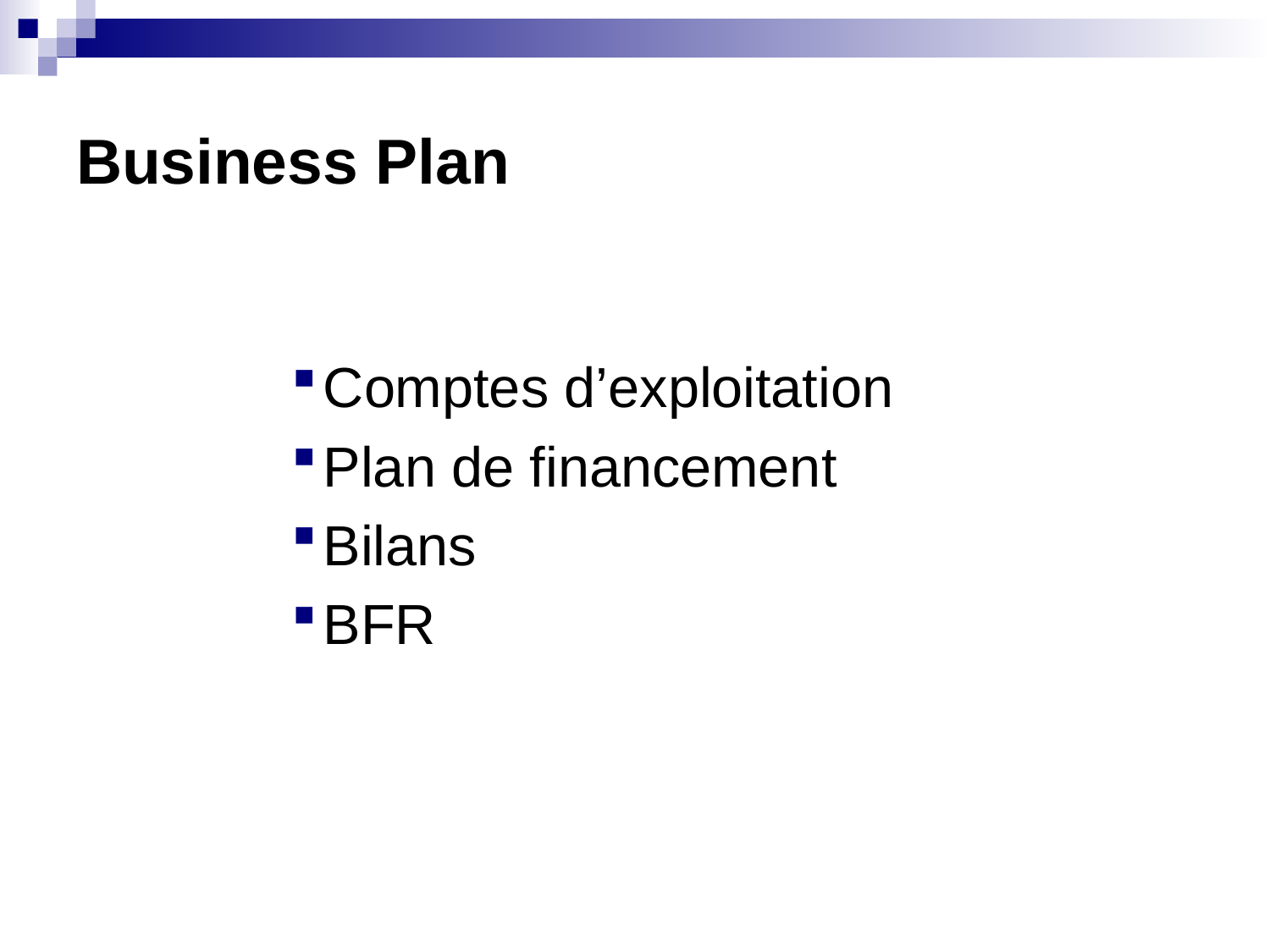

# Business Plan

Comptes d’exploitation
Plan de financement
Bilans
BFR